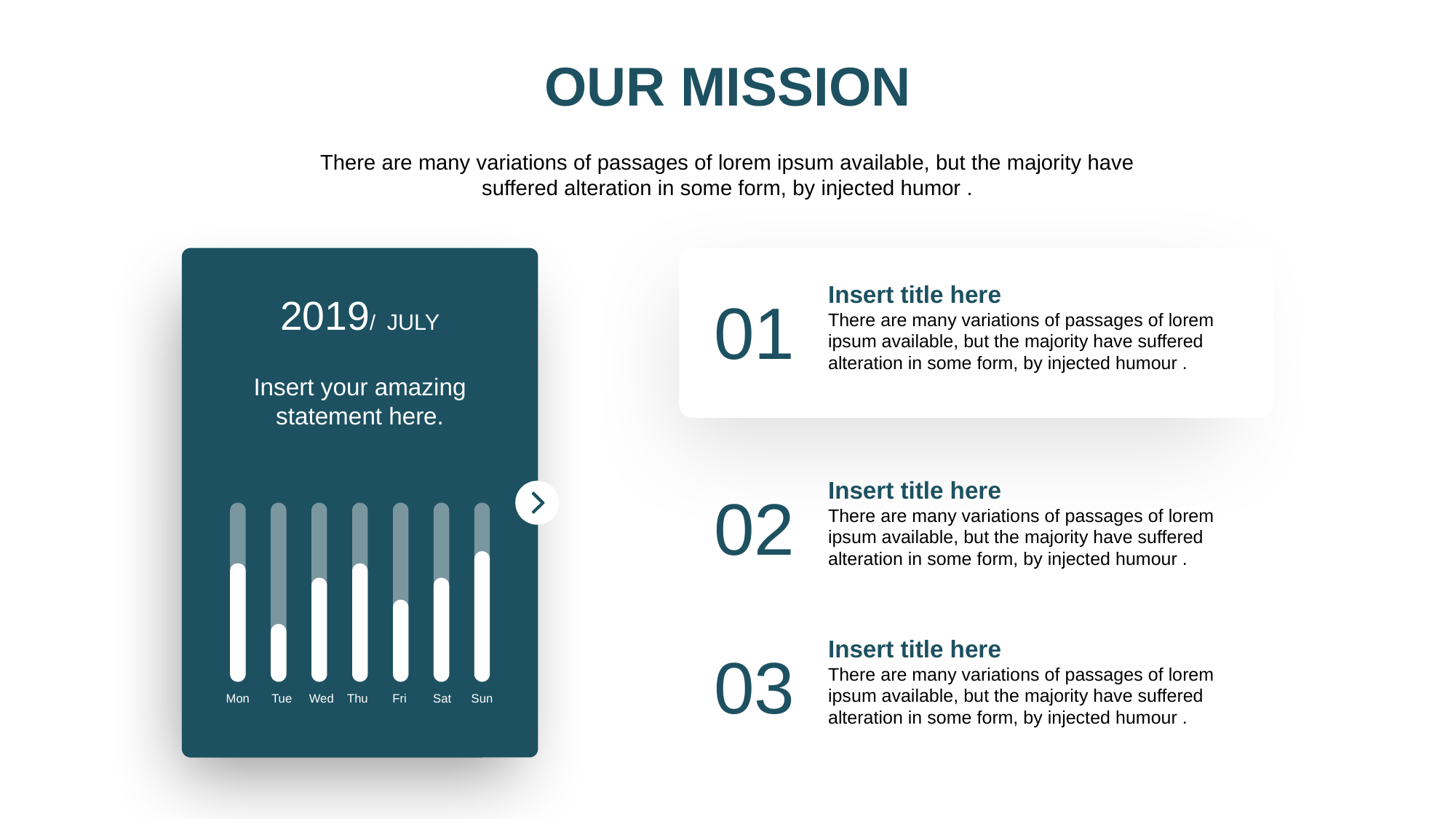

OUR MISSION
There are many variations of passages of lorem ipsum available, but the majority have suffered alteration in some form, by injected humor .

Insert title here
There are many variations of passages of lorem ipsum available, but the majority have suffered alteration in some form, by injected humour .
01
2019/ JULY
Insert your amazing statement here.
Insert title here
There are many variations of passages of lorem ipsum available, but the majority have suffered alteration in some form, by injected humour .
02

Insert title here
There are many variations of passages of lorem ipsum available, but the majority have suffered alteration in some form, by injected humour .
03
Mon
Tue
Wed
Thu
Fri
Sat
Sun